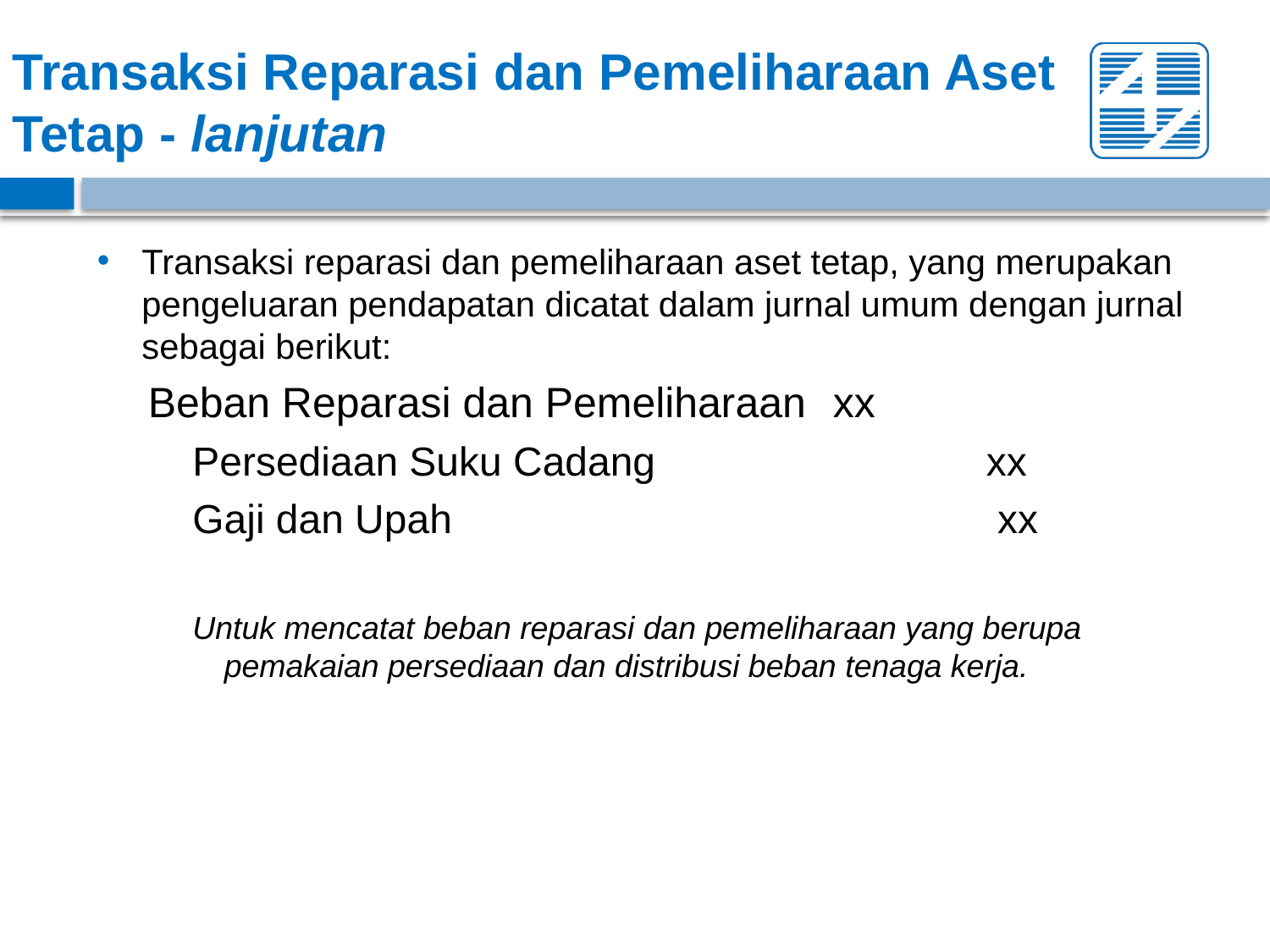

# Transaksi Reparasi dan Pemeliharaan Aset Tetap - lanjutan
Transaksi reparasi dan pemeliharaan aset tetap, yang merupakan pengeluaran pendapatan dicatat dalam jurnal umum dengan jurnal sebagai berikut:
Beban Reparasi dan Pemeliharaan	 xx
Persediaan Suku Cadang 			xx
Gaji dan Upah					 xx

Untuk mencatat beban reparasi dan pemeliharaan yang berupa pemakaian persediaan dan distribusi beban tenaga kerja.